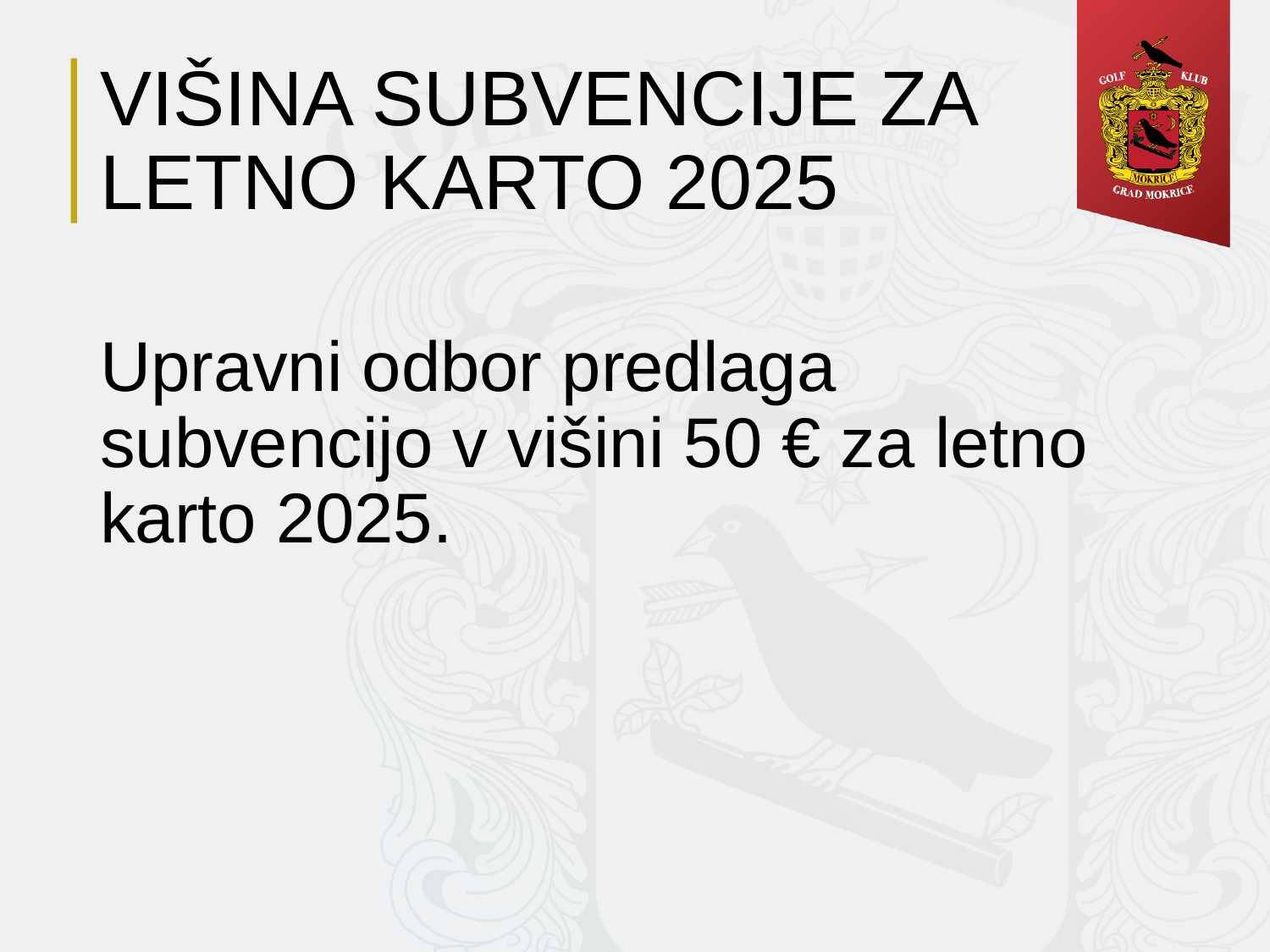

# VIŠINA SUBVENCIJE ZA LETNO KARTO 2025

Upravni odbor predlaga subvencijo v višini 50 € za letno karto 2025.